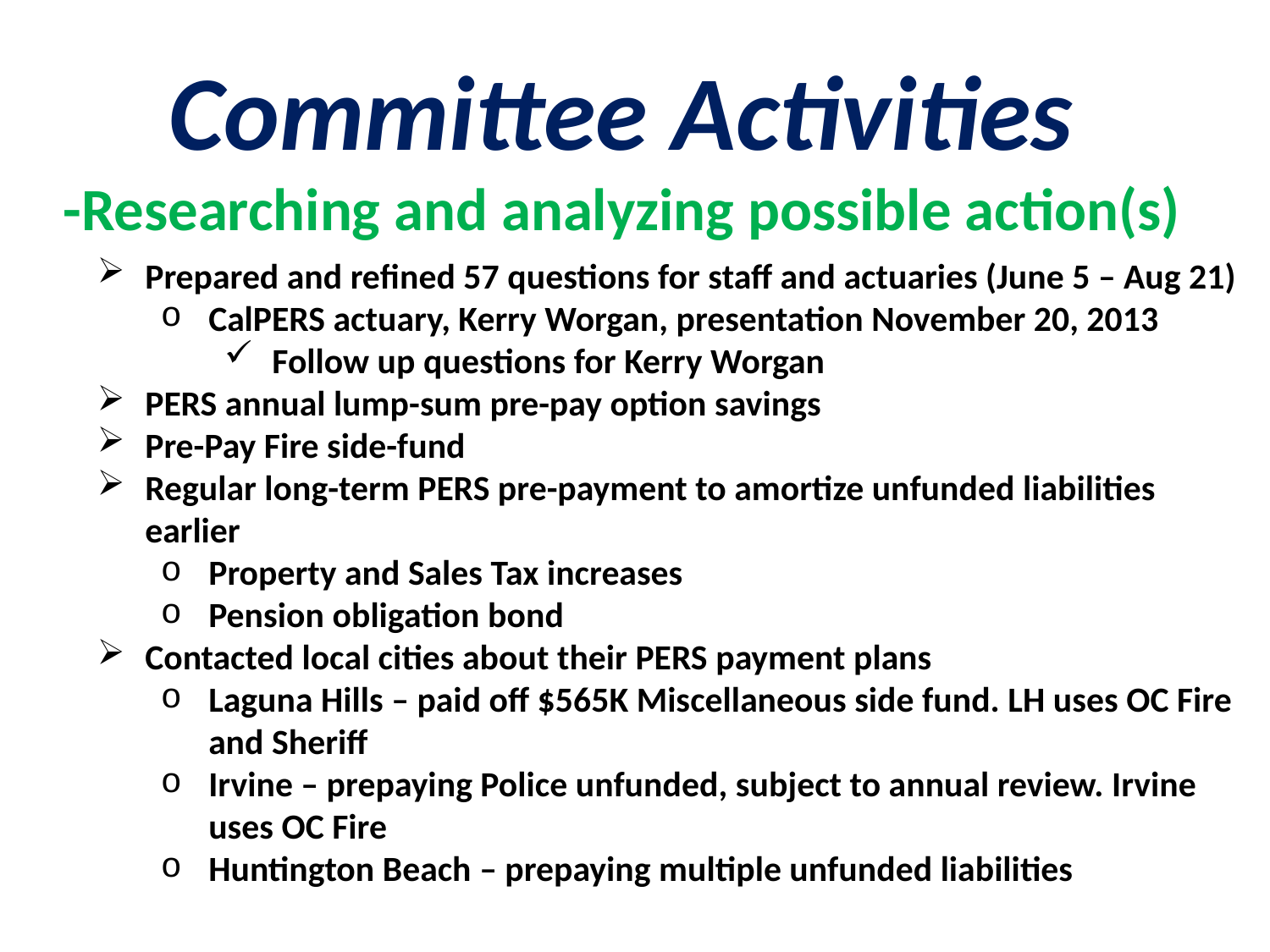

Committee Activities
-Researching and analyzing possible action(s)
Prepared and refined 57 questions for staff and actuaries (June 5 – Aug 21)
CalPERS actuary, Kerry Worgan, presentation November 20, 2013
Follow up questions for Kerry Worgan
PERS annual lump-sum pre-pay option savings
Pre-Pay Fire side-fund
Regular long-term PERS pre-payment to amortize unfunded liabilities earlier
Property and Sales Tax increases
Pension obligation bond
Contacted local cities about their PERS payment plans
Laguna Hills – paid off $565K Miscellaneous side fund. LH uses OC Fire and Sheriff
Irvine – prepaying Police unfunded, subject to annual review. Irvine uses OC Fire
Huntington Beach – prepaying multiple unfunded liabilities